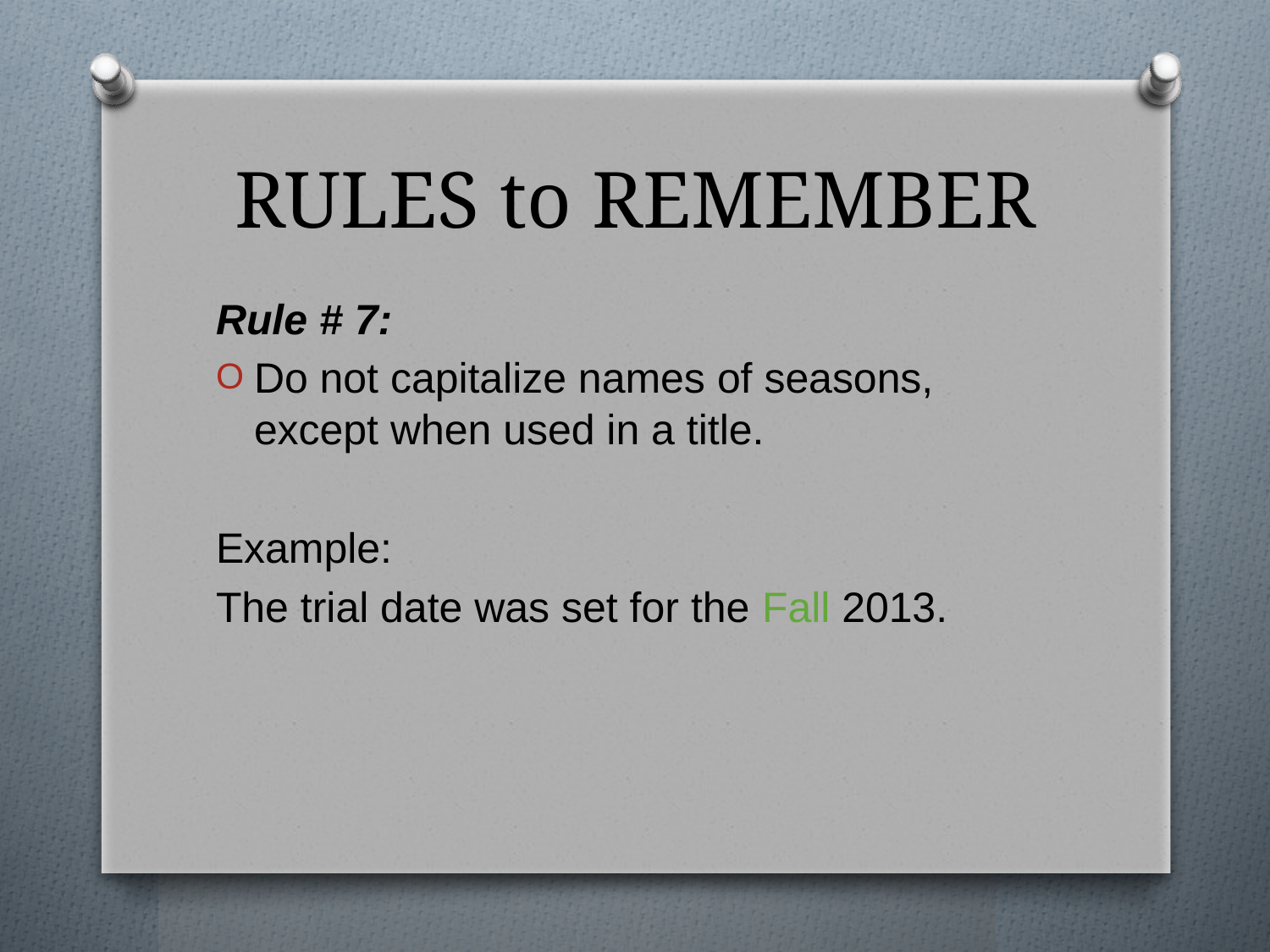

# RULES to REMEMBER
Rule # 7:
Do not capitalize names of seasons, except when used in a title.

Example:
The trial date was set for the Fall 2013.